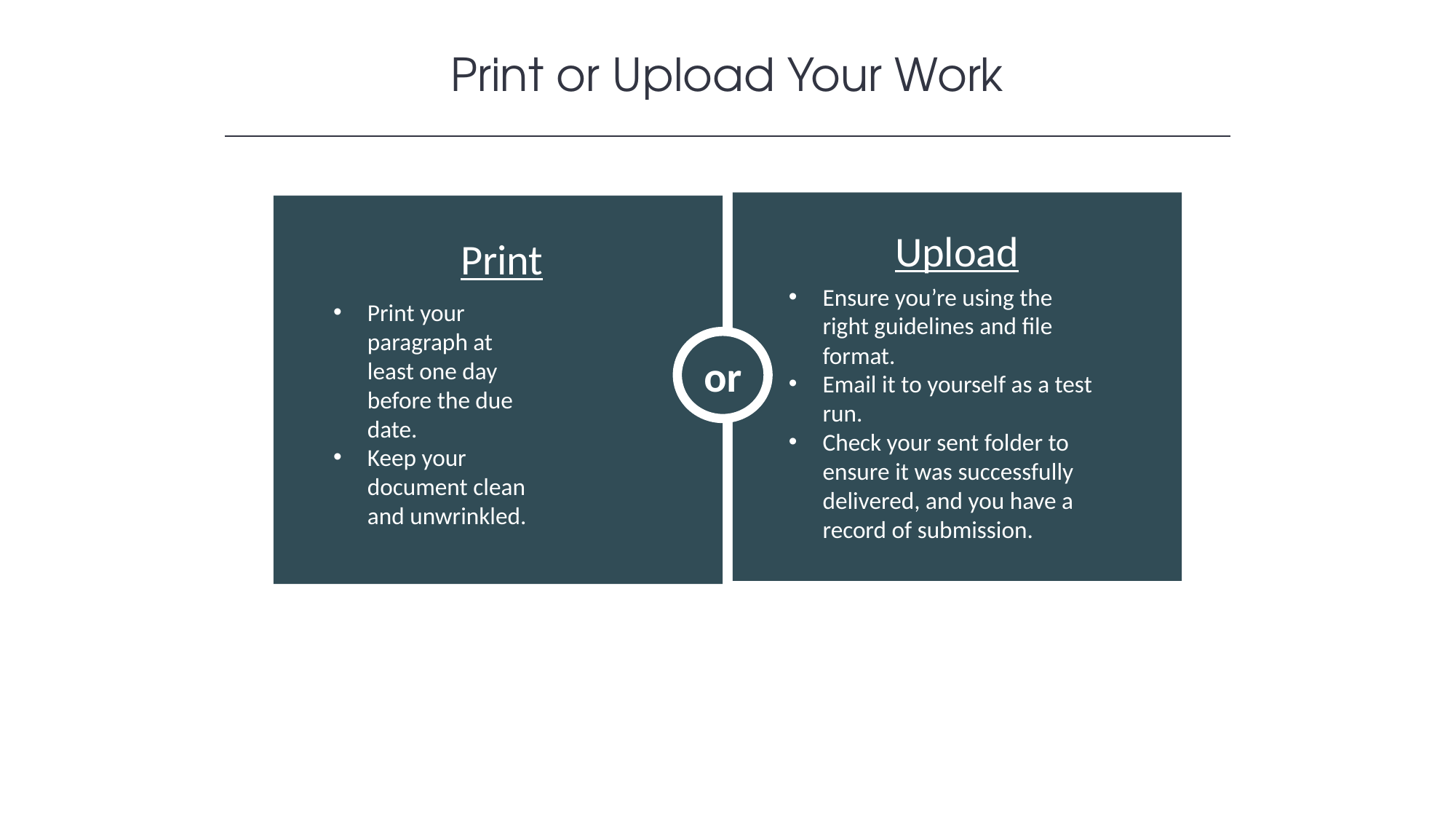

Print or Upload Your Work
HAWKES LEARNING

or
Upload
Print
Ensure you’re using the right guidelines and file format.
Email it to yourself as a test run.
Check your sent folder to ensure it was successfully delivered, and you have a record of submission.
Print your paragraph at least one day before the due date.
Keep your document clean and unwrinkled.